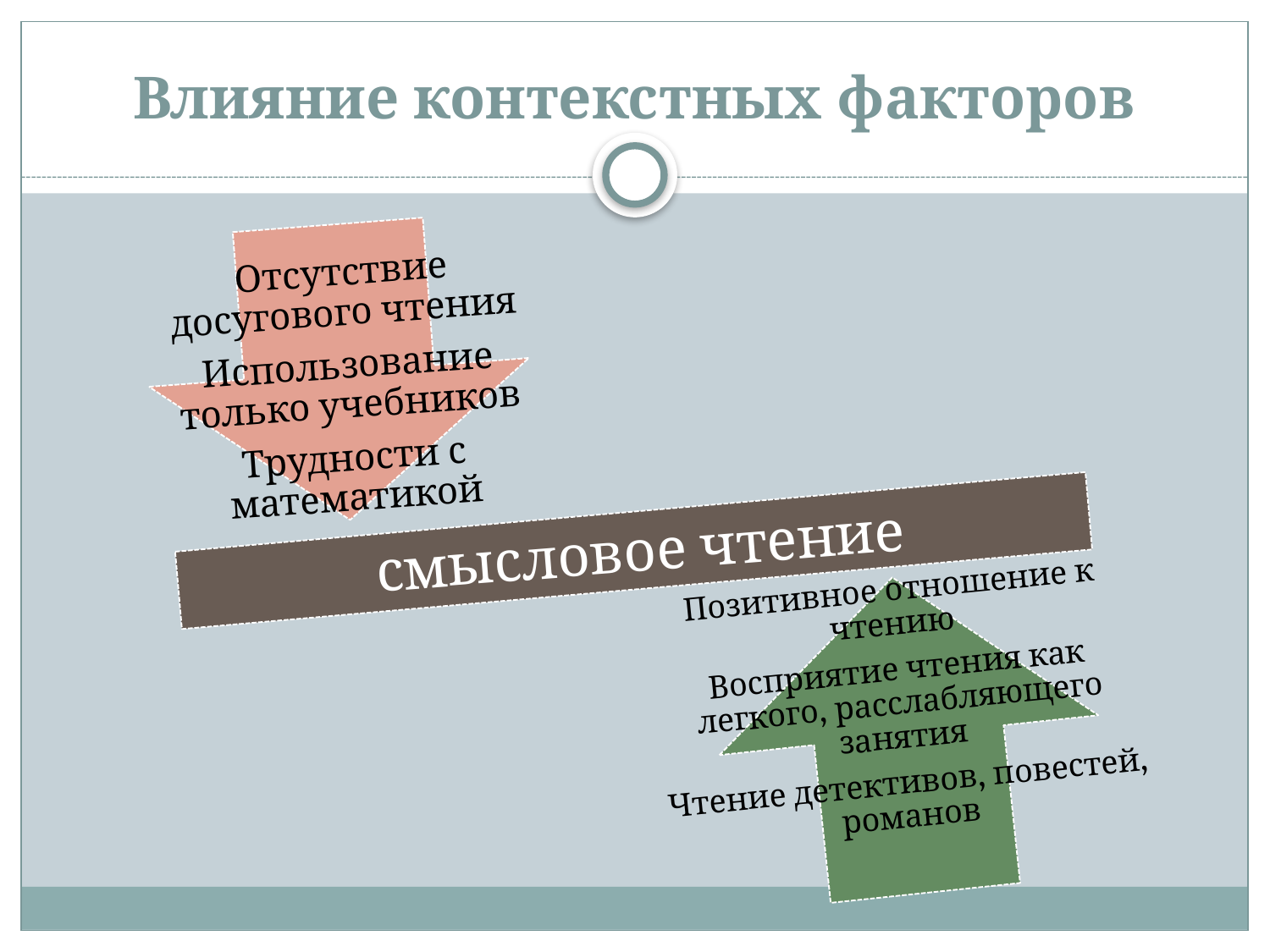

# Влияние контекстных факторов
Отсутствие досугового чтения
Использование только учебников
Трудности с математикой
Позитивное отношение к чтению
Восприятие чтения как легкого, расслабляющего занятия
Чтение детективов, повестей, романов

смысловое чтение